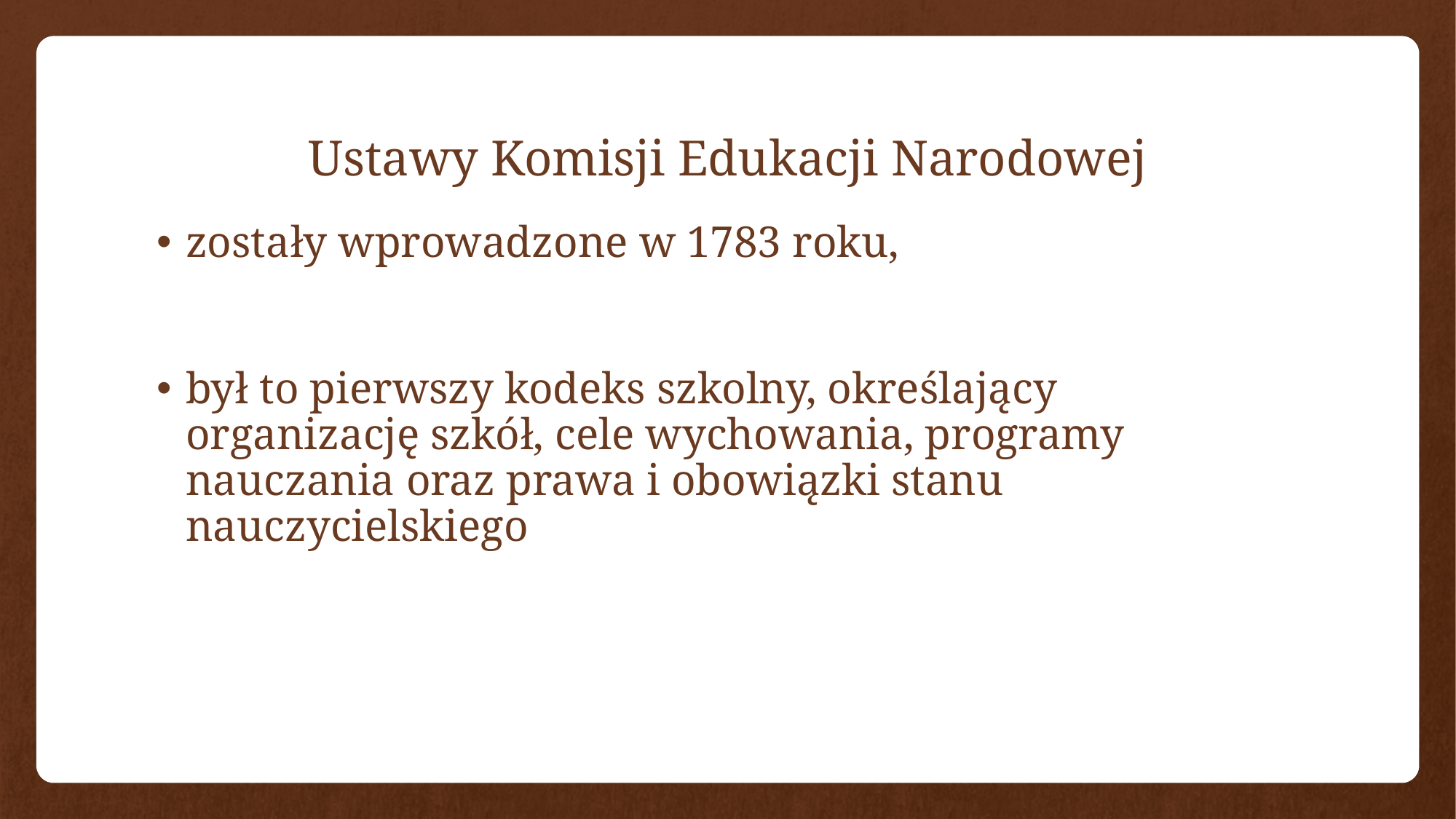

# Ustawy Komisji Edukacji Narodowej
zostały wprowadzone w 1783 roku,

był to pierwszy kodeks szkolny, określający organizację szkół, cele wychowania, programy nauczania oraz prawa i obowiązki stanu nauczycielskiego